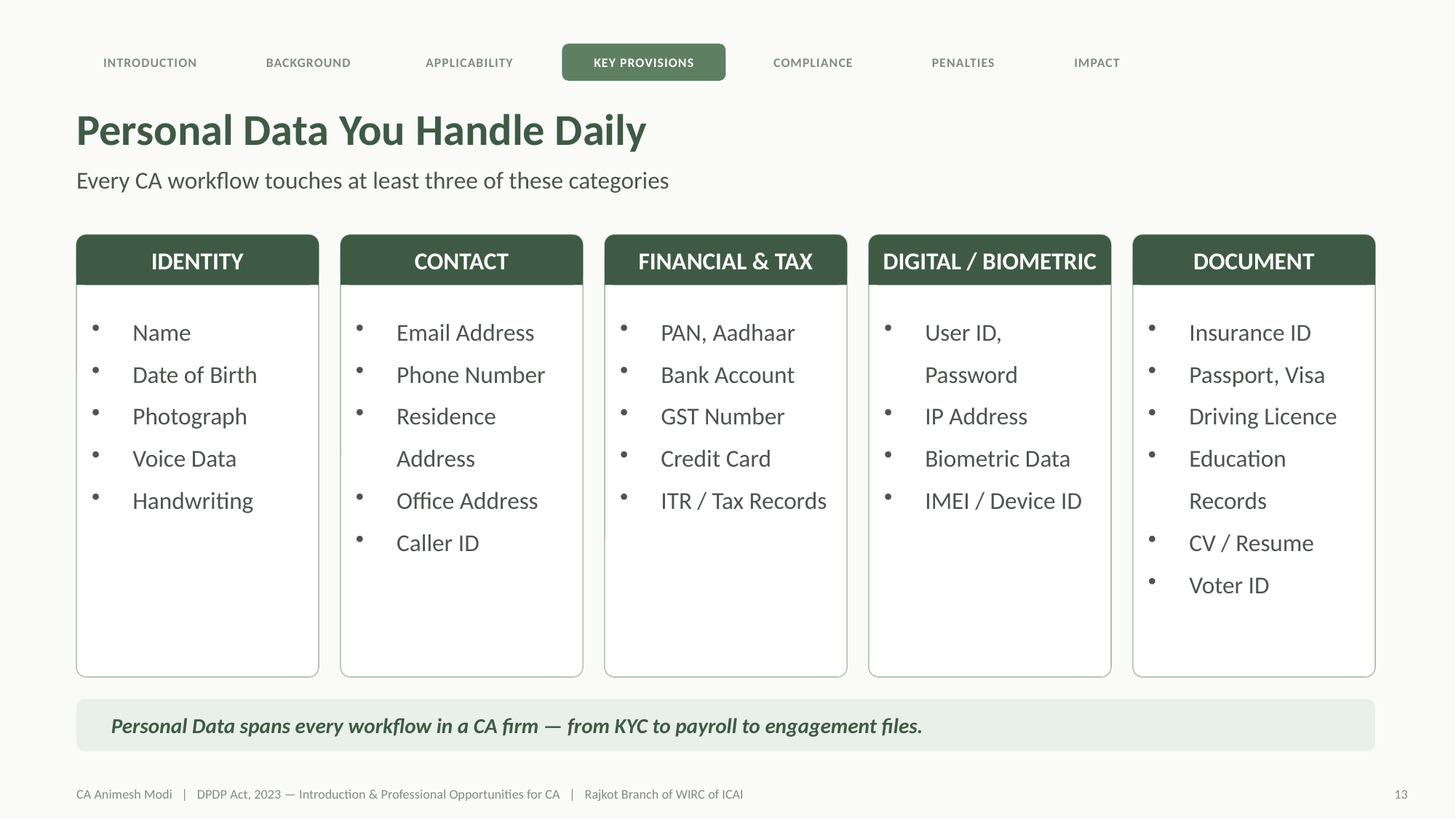

INTRODUCTION
BACKGROUND
APPLICABILITY

KEY PROVISIONS
COMPLIANCE
PENALTIES
IMPACT
Personal Data You Handle Daily
Every CA workflow touches at least three of these categories

IDENTITY

CONTACT

FINANCIAL & TAX

DIGITAL / BIOMETRIC

DOCUMENT

Name
Date of Birth
Photograph
Voice Data
Handwriting
Email Address
Phone Number
Residence Address
Office Address
Caller ID
PAN, Aadhaar
Bank Account
GST Number
Credit Card
ITR / Tax Records
User ID, Password
IP Address
Biometric Data
IMEI / Device ID
Insurance ID
Passport, Visa
Driving Licence
Education Records
CV / Resume
Voter ID

Personal Data spans every workflow in a CA firm — from KYC to payroll to engagement files.
CA Animesh Modi   |   DPDP Act, 2023 — Introduction & Professional Opportunities for CA   |   Rajkot Branch of WIRC of ICAI
13